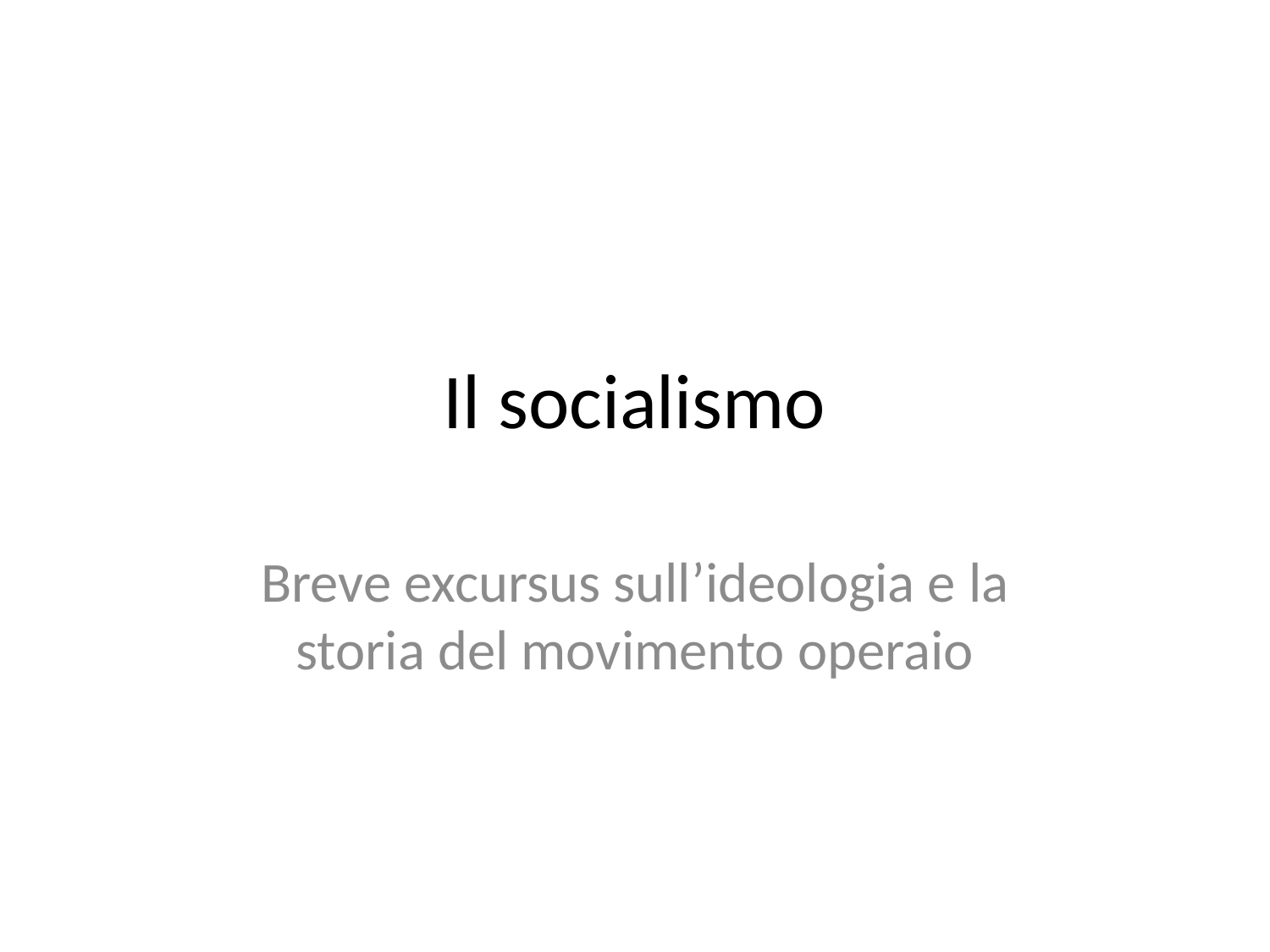

# Il socialismo
Breve excursus sull’ideologia e la storia del movimento operaio